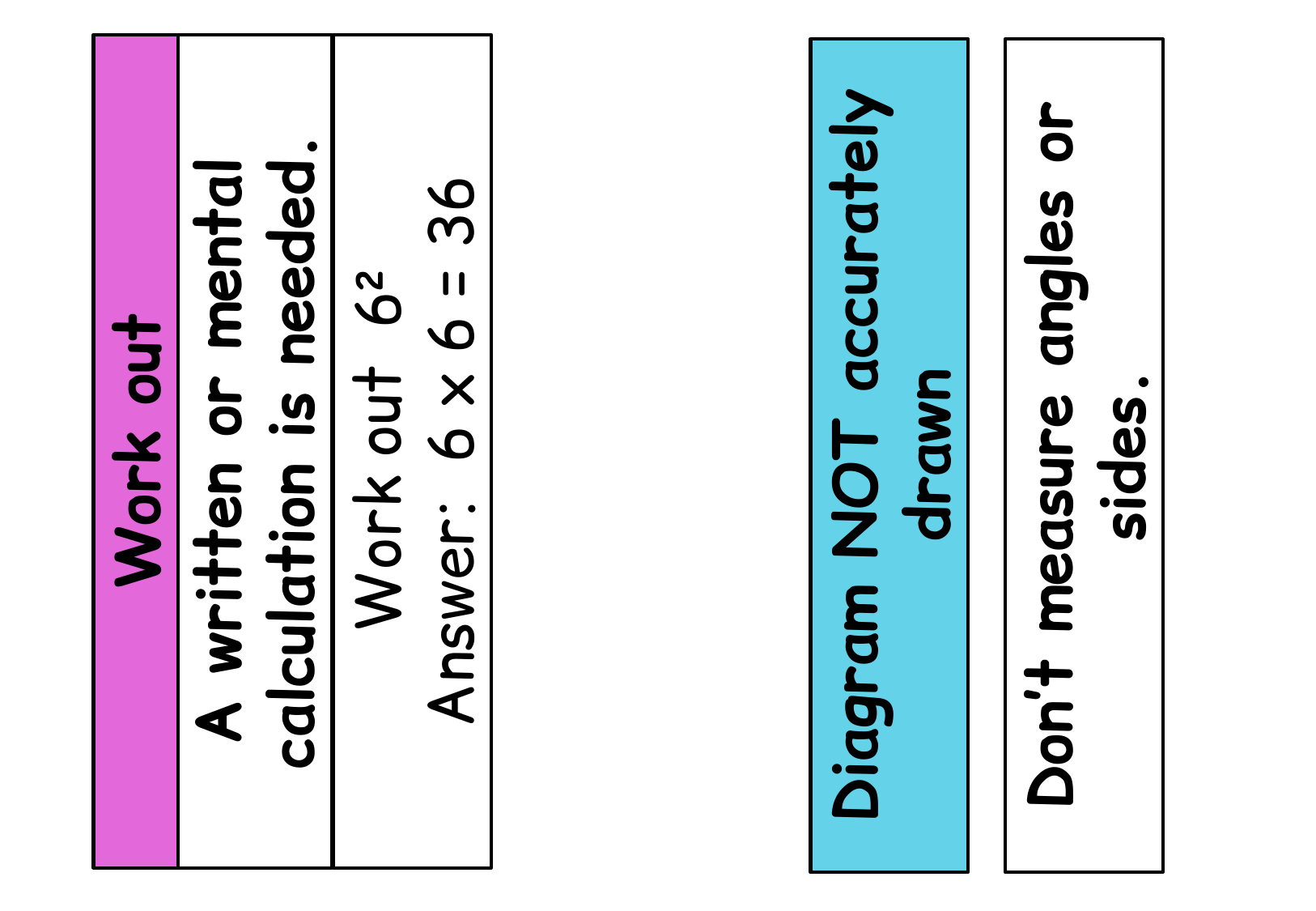

Work out
A written or mental calculation is needed.
Work out  62
Answer:  6 x 6 = 36
Diagram NOT accurately drawn
Don’t measure angles or sides.